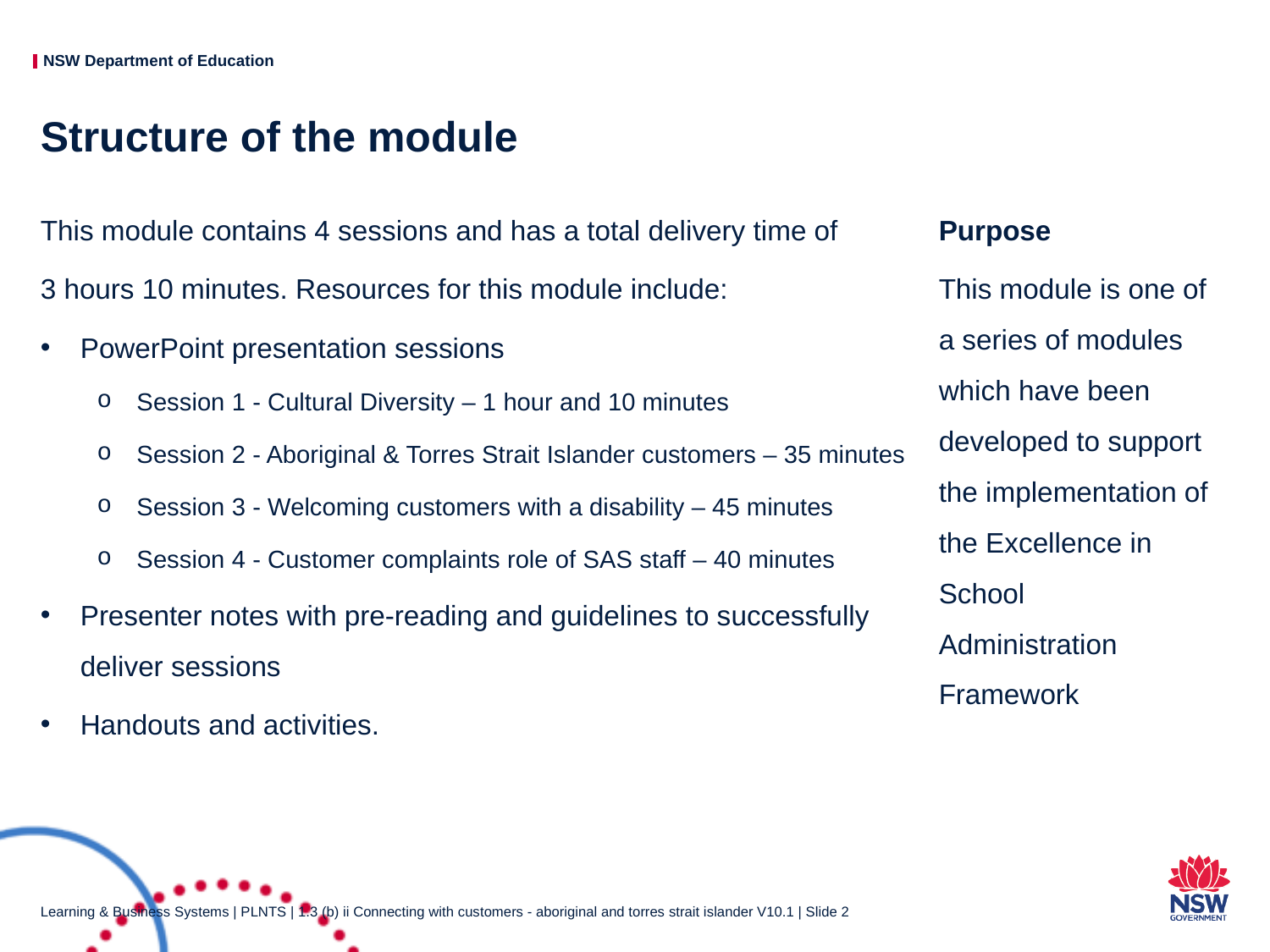

# Structure of the module
This module contains 4 sessions and has a total delivery time of
3 hours 10 minutes. Resources for this module include:
PowerPoint presentation sessions
Session 1 - Cultural Diversity – 1 hour and 10 minutes
Session 2 - Aboriginal & Torres Strait Islander customers – 35 minutes
Session 3 - Welcoming customers with a disability – 45 minutes
Session 4 - Customer complaints role of SAS staff – 40 minutes
Presenter notes with pre-reading and guidelines to successfully deliver sessions
Handouts and activities.

Purpose
This module is one of a series of modules which have been developed to support the implementation of the Excellence in School Administration Framework

Learning & Business Systems | PLNTS | 1.3 (b) ii Connecting with customers - aboriginal and torres strait islander V10.1 | Slide 2